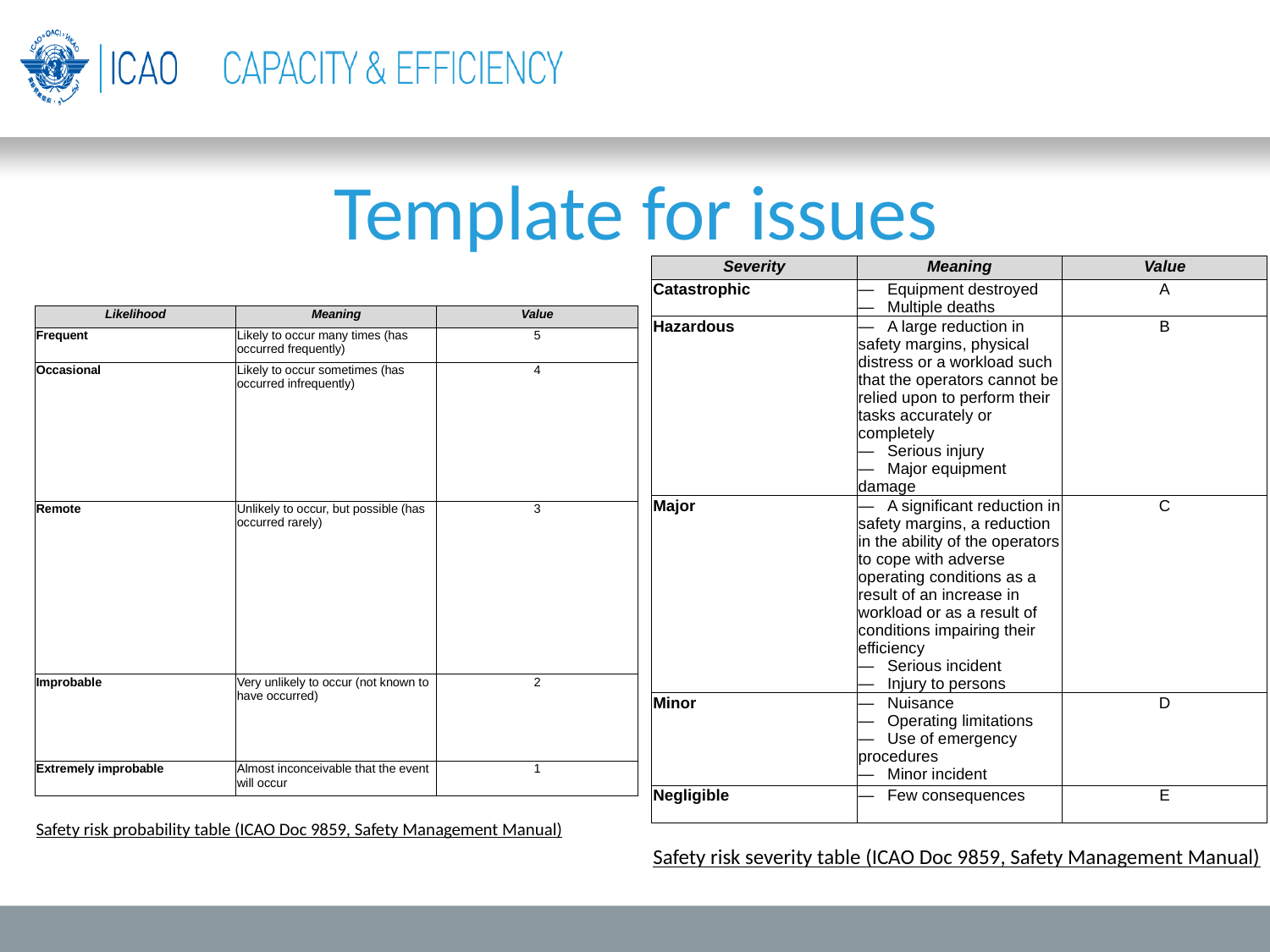

# Template for issues
| Severity | Meaning | Value |
| --- | --- | --- |
| Catastrophic | — Equipment destroyed — Multiple deaths | A |
| Hazardous | — A large reduction in safety margins, physical distress or a workload such that the operators cannot be relied upon to perform their tasks accurately or completely — Serious injury — Major equipment damage | B |
| Major | — A significant reduction in safety margins, a reduction in the ability of the operators to cope with adverse operating conditions as a result of an increase in workload or as a result of conditions impairing their efficiency — Serious incident — Injury to persons | C |
| Minor | — Nuisance — Operating limitations — Use of emergency procedures — Minor incident | D |
| Negligible | — Few consequences | E |
|  |  |  |
| Safety risk severity table (ICAO Doc 9859, Safety Management Manual) |  |  |
| Likelihood | Meaning | Value |
| --- | --- | --- |
| Frequent | Likely to occur many times (has occurred frequently) | 5 |
| Occasional | Likely to occur sometimes (has occurred infrequently) | 4 |
| Remote | Unlikely to occur, but possible (has occurred rarely) | 3 |
| Improbable | Very unlikely to occur (not known to have occurred) | 2 |
| Extremely improbable | Almost inconceivable that the event will occur | 1 |
|  |  |  |
| Safety risk probability table (ICAO Doc 9859, Safety Management Manual) |  |  |